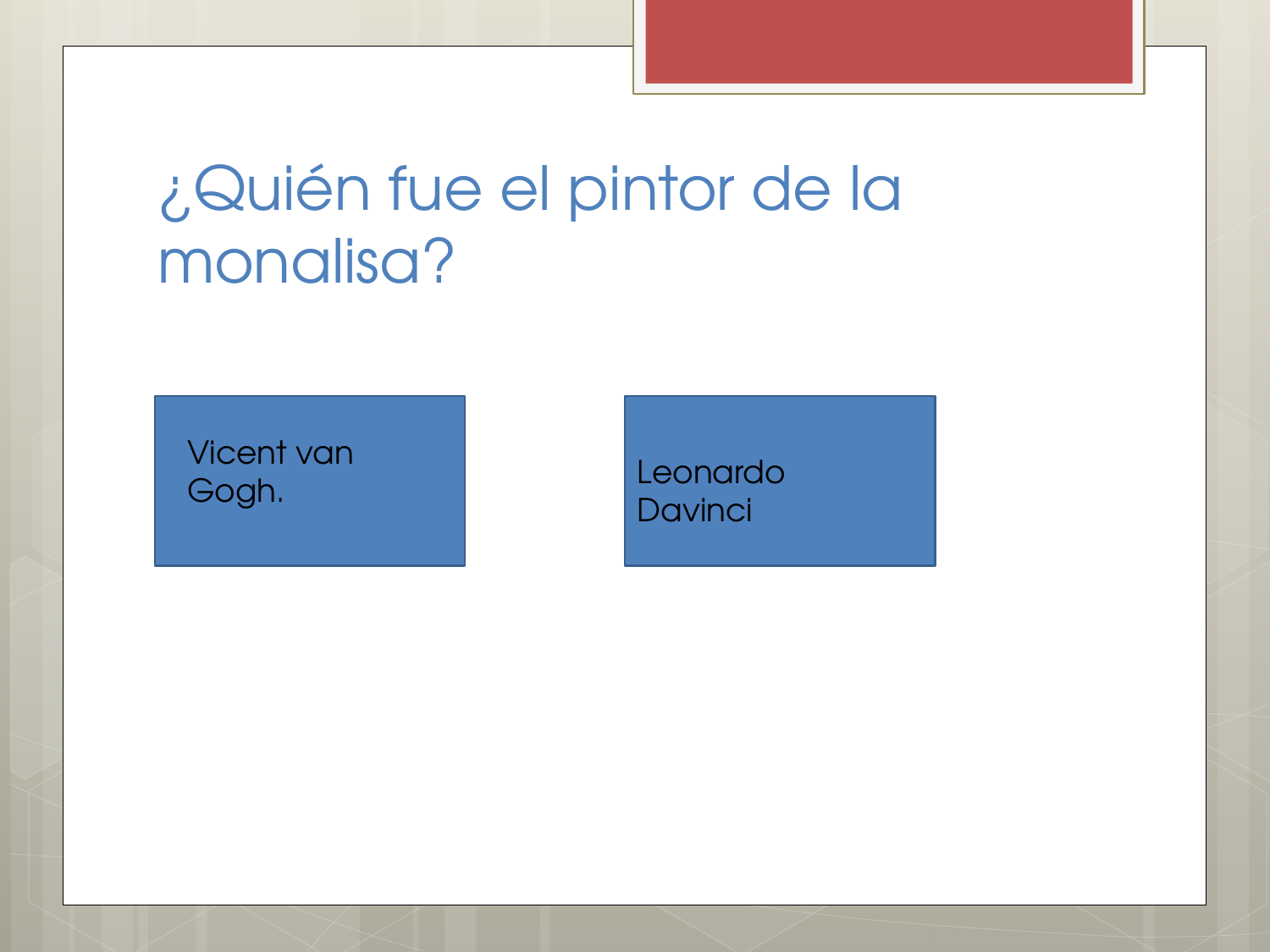

# ¿Quién fue el pintor de la monalisa?

Vicent van Gogh.
Leonardo Davinci